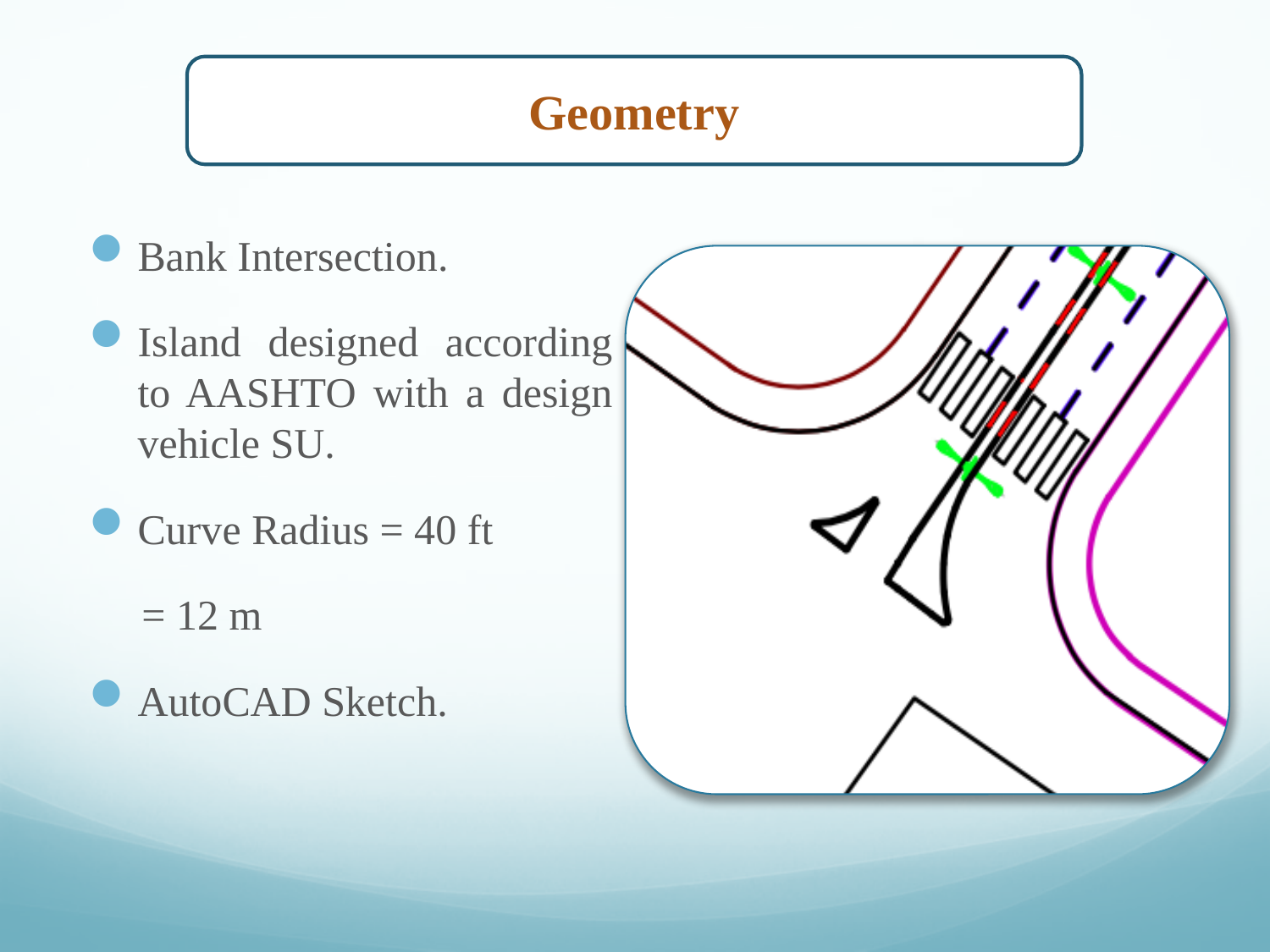

Geometry
Design
Bank Intersection.
Island designed according to AASHTO with a design vehicle SU.
Curve Radius = 40 ft
     = 12 m
AutoCAD Sketch.